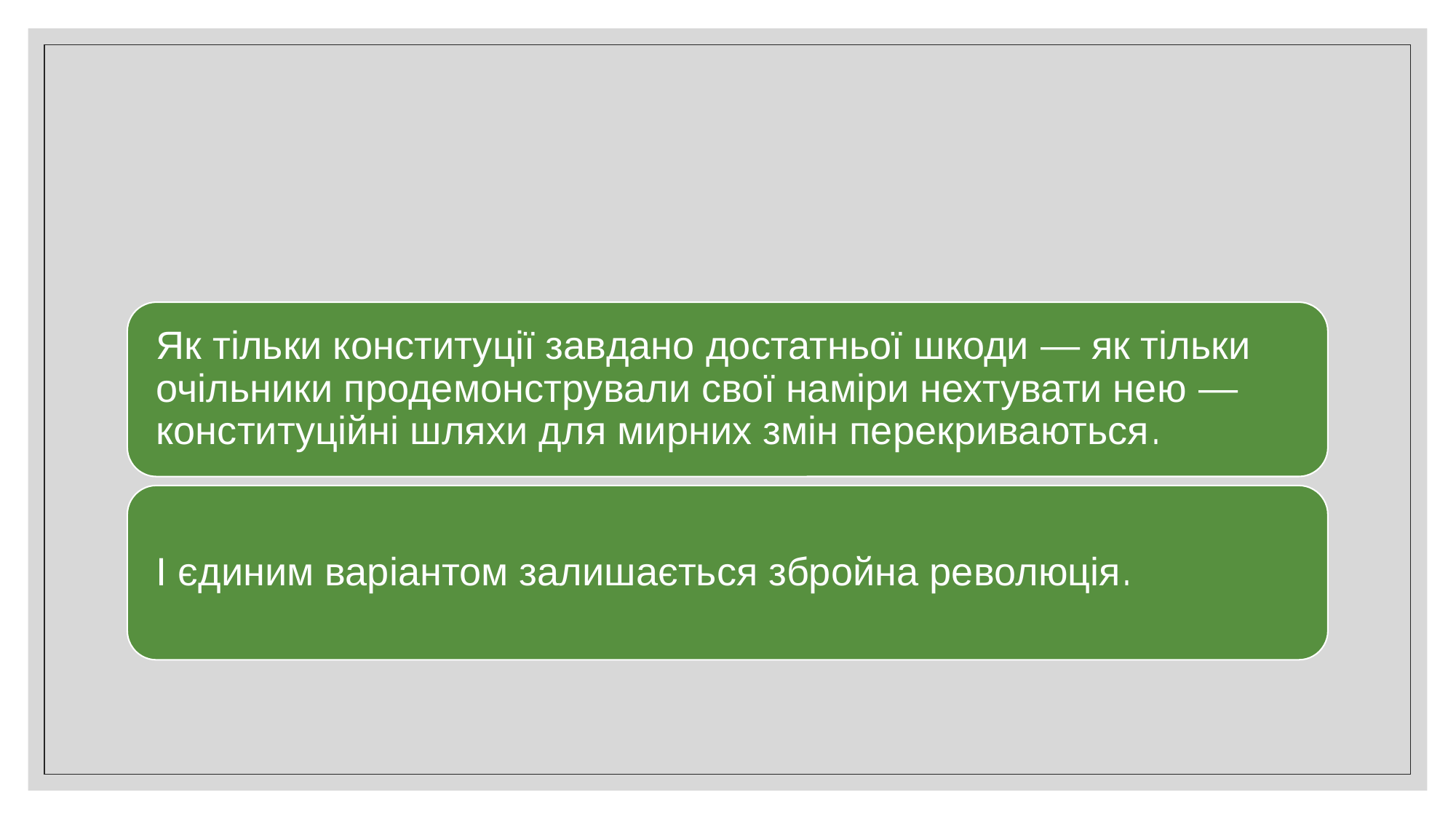

#
Як тільки конституції завдано достатньої шкоди — як тільки очільники продемонстрували свої наміри нехтувати нею — конституційні шляхи для мирних змін перекриваються.
І єдиним варіантом залишається збройна революція.